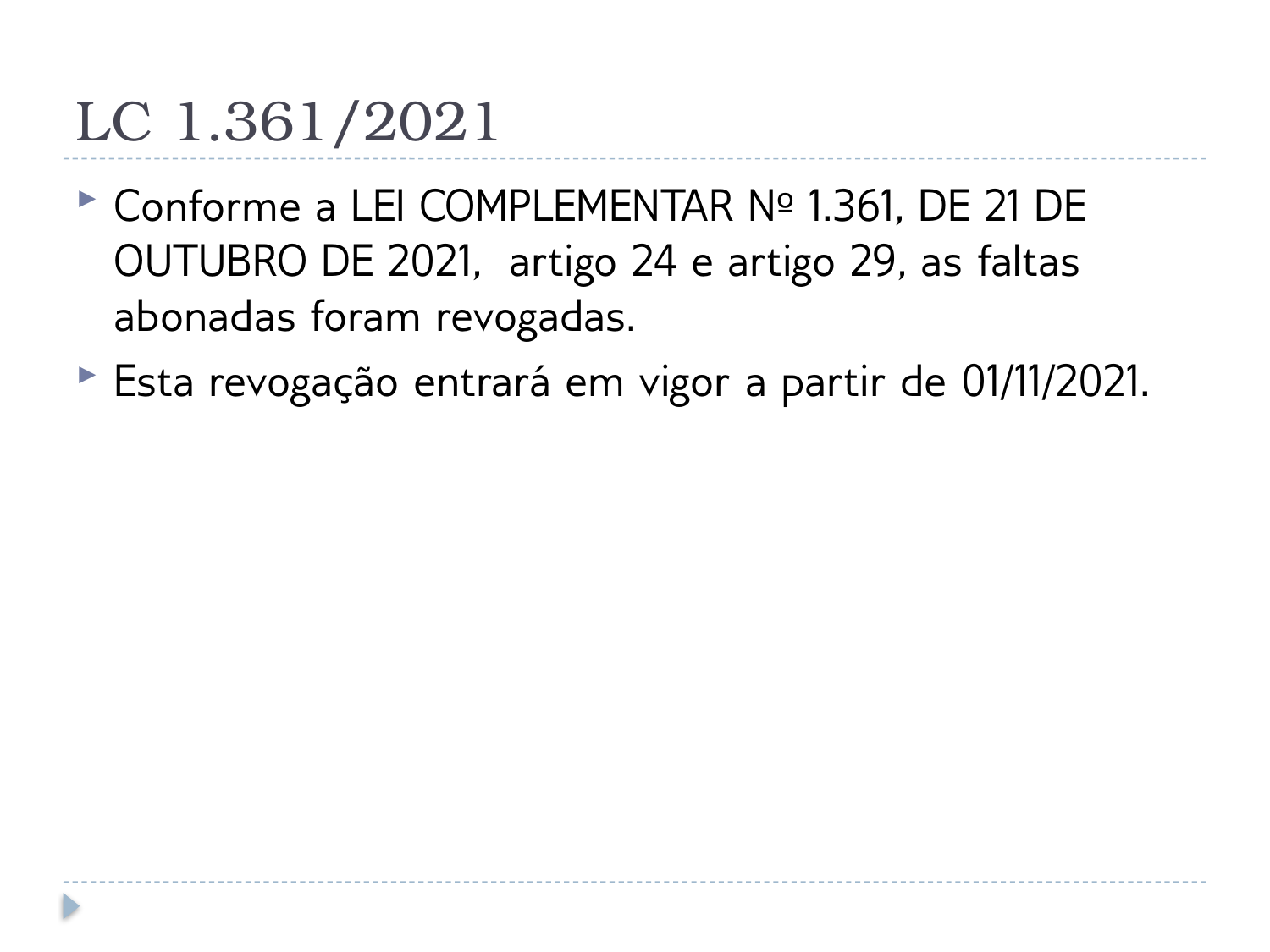

# LC 1.361/2021
Conforme a LEI COMPLEMENTAR Nº 1.361, DE 21 DE OUTUBRO DE 2021,  artigo 24 e artigo 29, as faltas abonadas foram revogadas.
Esta revogação entrará em vigor a partir de 01/11/2021.